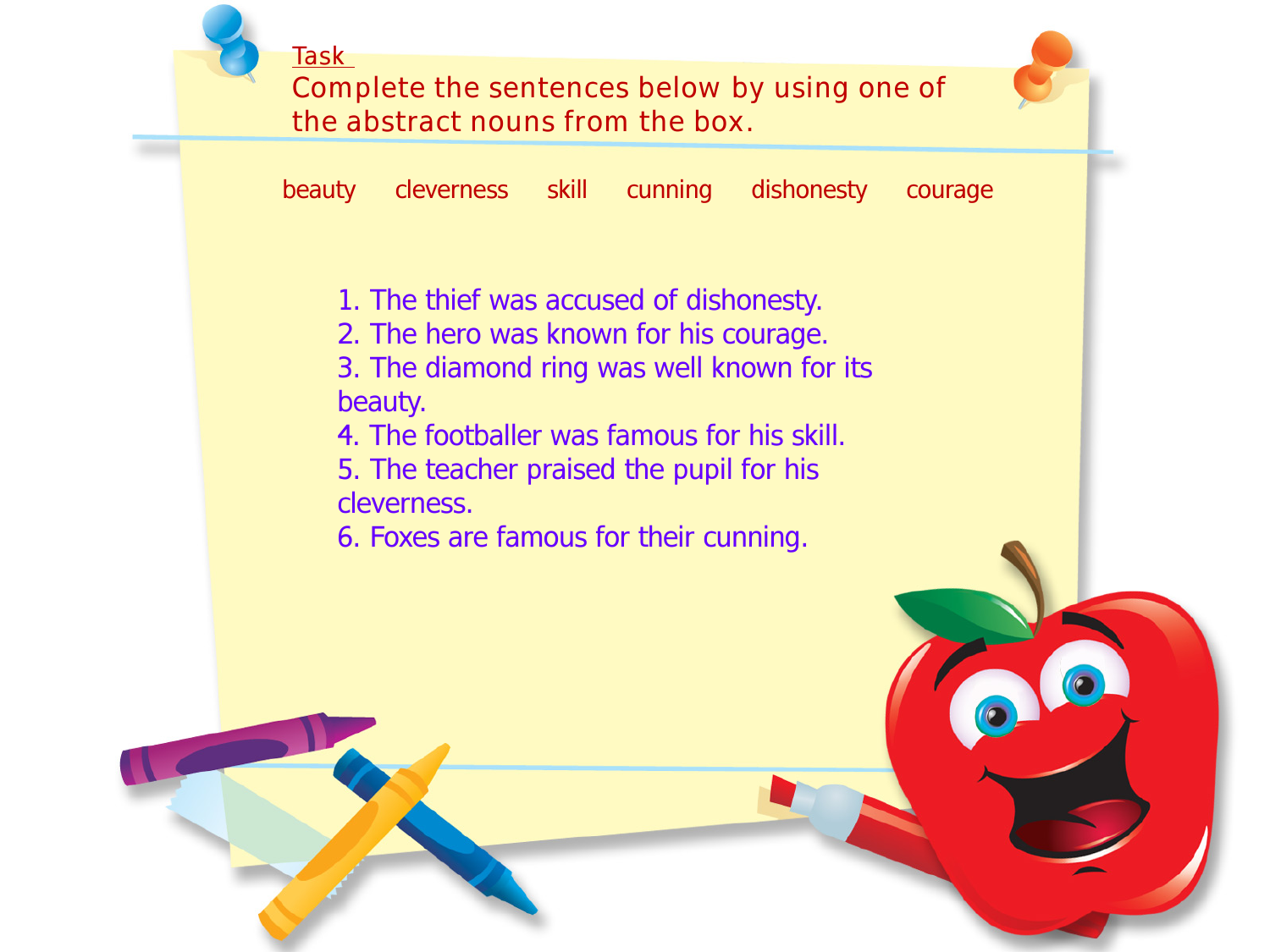

Task
Complete the sentences below by using one of the abstract nouns from the box.
beauty     cleverness     skill     cunning     dishonesty     courage
1. The thief was accused of dishonesty.
2. The hero was known for his courage.
3. The diamond ring was well known for its beauty.
4. The footballer was famous for his skill.
5. The teacher praised the pupil for his cleverness.
6. Foxes are famous for their cunning.